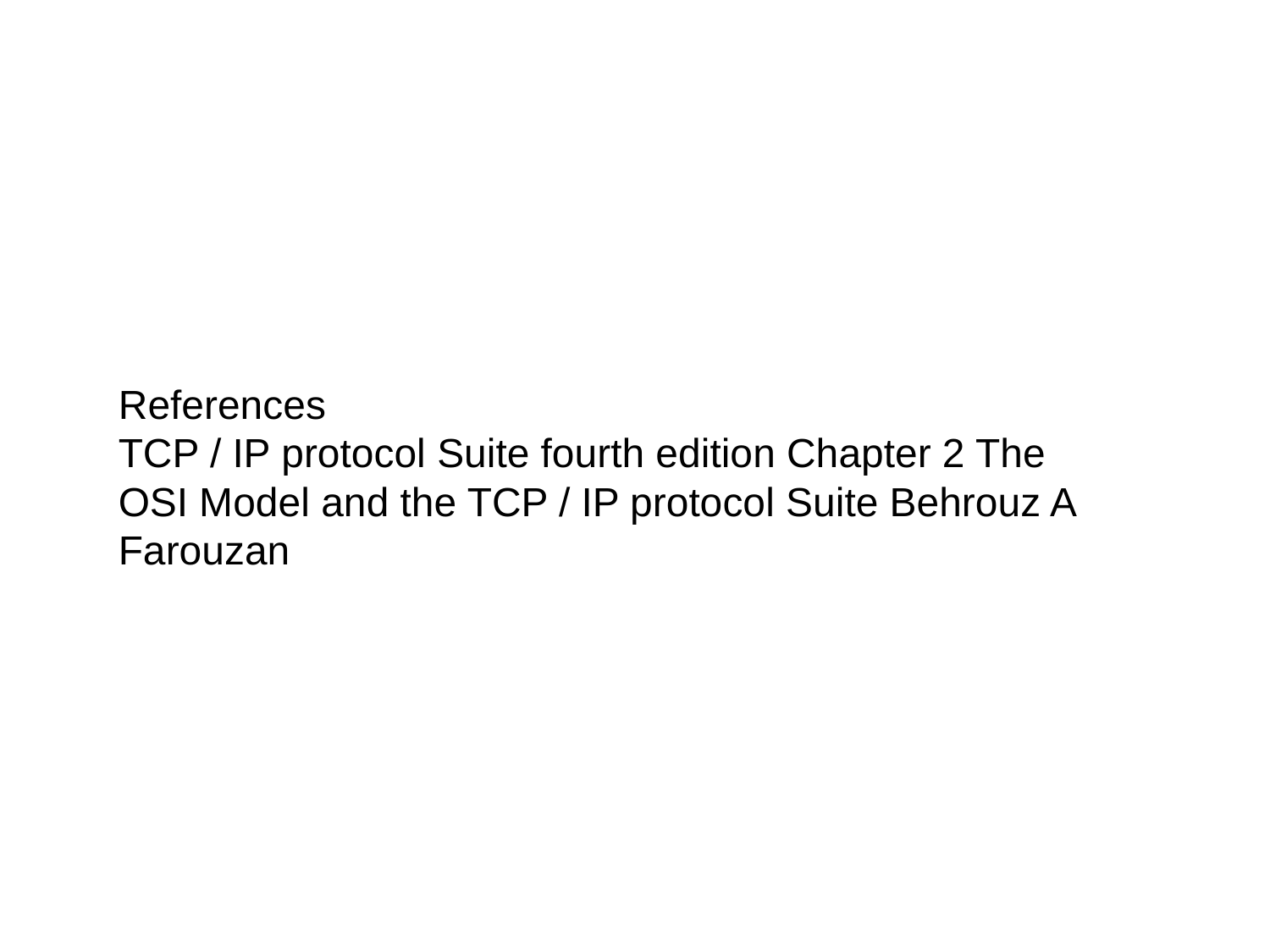

References
TCP / IP protocol Suite fourth edition Chapter 2 The OSI Model and the TCP / IP protocol Suite Behrouz A Farouzan